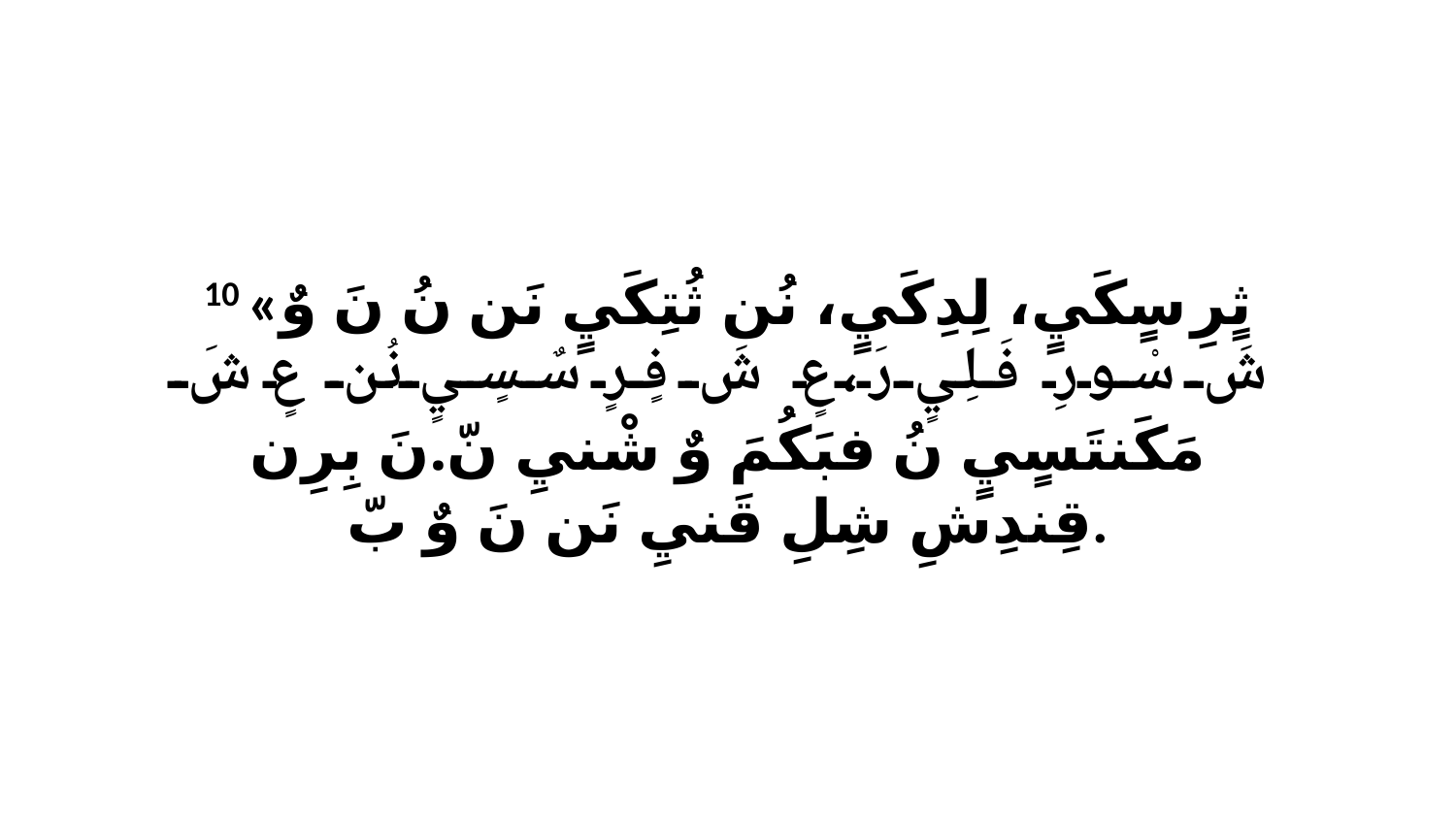

10 «ثٍرِ سٍكَيٍ، لِدِكَيٍ، نُن ثُتِكَيٍ نَن نُ نَ وٌ شَ سْورِ فَلِيٍ رَ،عٍ شَ فٍرٍ سٌسٍيٍ نُن عٍ شَ مَكَنتَسٍيٍ نُ فبَكُمَ وٌ شْنيِ نّ.نَ بِرِن قِندِشِ شِلِ قَنيِ نَن نَ وٌ بّ.